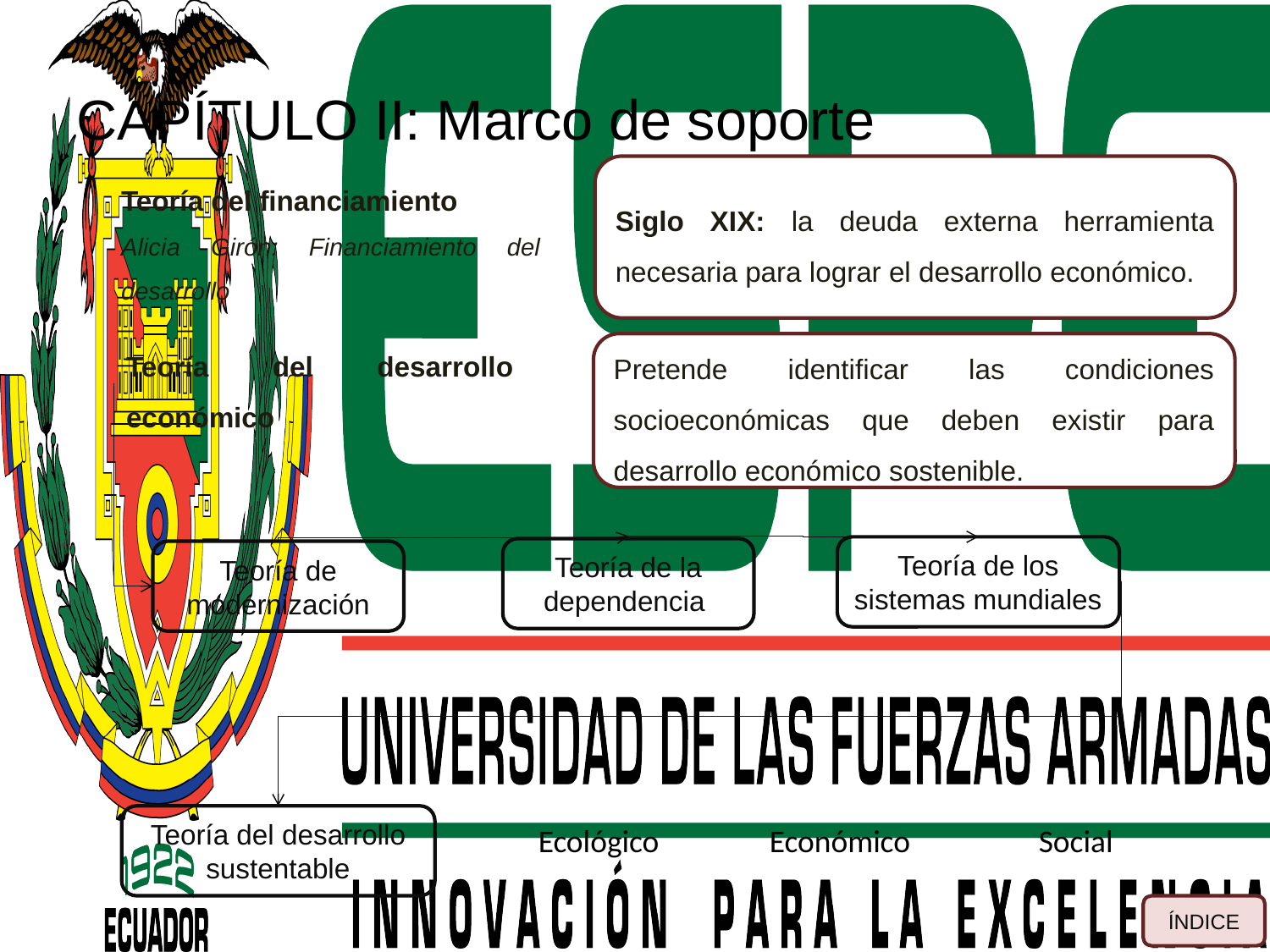

# CAPÍTULO II: Marco de soporte
Siglo XIX: la deuda externa herramienta necesaria para lograr el desarrollo económico.
Teoría del financiamiento
Alicia Girón: Financiamiento del desarrollo
Teoría del desarrollo económico
Pretende identificar las condiciones socioeconómicas que deben existir para desarrollo económico sostenible.
Teoría de los sistemas mundiales
Teoría de la dependencia
Teoría de modernización
Teoría del desarrollo sustentable
Ecológico
Económico
Social
ÍNDICE